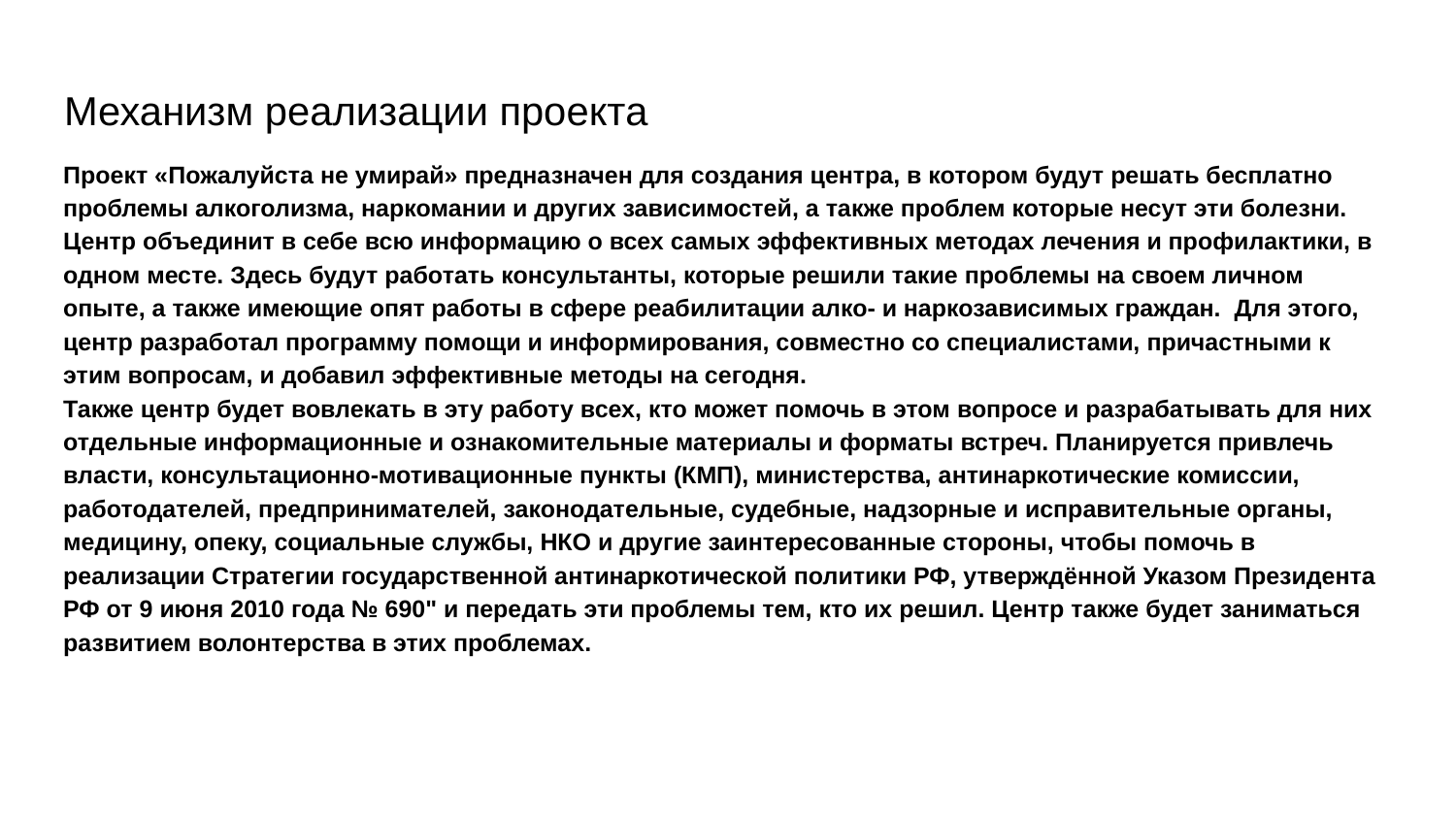

# Механизм реализации проекта
Проект «Пожалуйста не умирай» предназначен для создания центра, в котором будут решать бесплатно проблемы алкоголизма, наркомании и других зависимостей, а также проблем которые несут эти болезни. Центр объединит в себе всю информацию о всех самых эффективных методах лечения и профилактики, в одном месте. Здесь будут работать консультанты, которые решили такие проблемы на своем личном опыте, а также имеющие опят работы в сфере реабилитации алко- и наркозависимых граждан.  Для этого, центр разработал программу помощи и информирования, совместно со специалистами, причастными к этим вопросам, и добавил эффективные методы на сегодня.
Также центр будет вовлекать в эту работу всех, кто может помочь в этом вопросе и разрабатывать для них отдельные информационные и ознакомительные материалы и форматы встреч. Планируется привлечь власти, консультационно-мотивационные пункты (КМП), министерства, антинаркотические комиссии, работодателей, предпринимателей, законодательные, судебные, надзорные и исправительные органы, медицину, опеку, социальные службы, НКО и другие заинтересованные стороны, чтобы помочь в реализации Стратегии государственной антинаркотической политики РФ, утверждённой Указом Президента РФ от 9 июня 2010 года № 690" и передать эти проблемы тем, кто их решил. Центр также будет заниматься развитием волонтерства в этих проблемах.